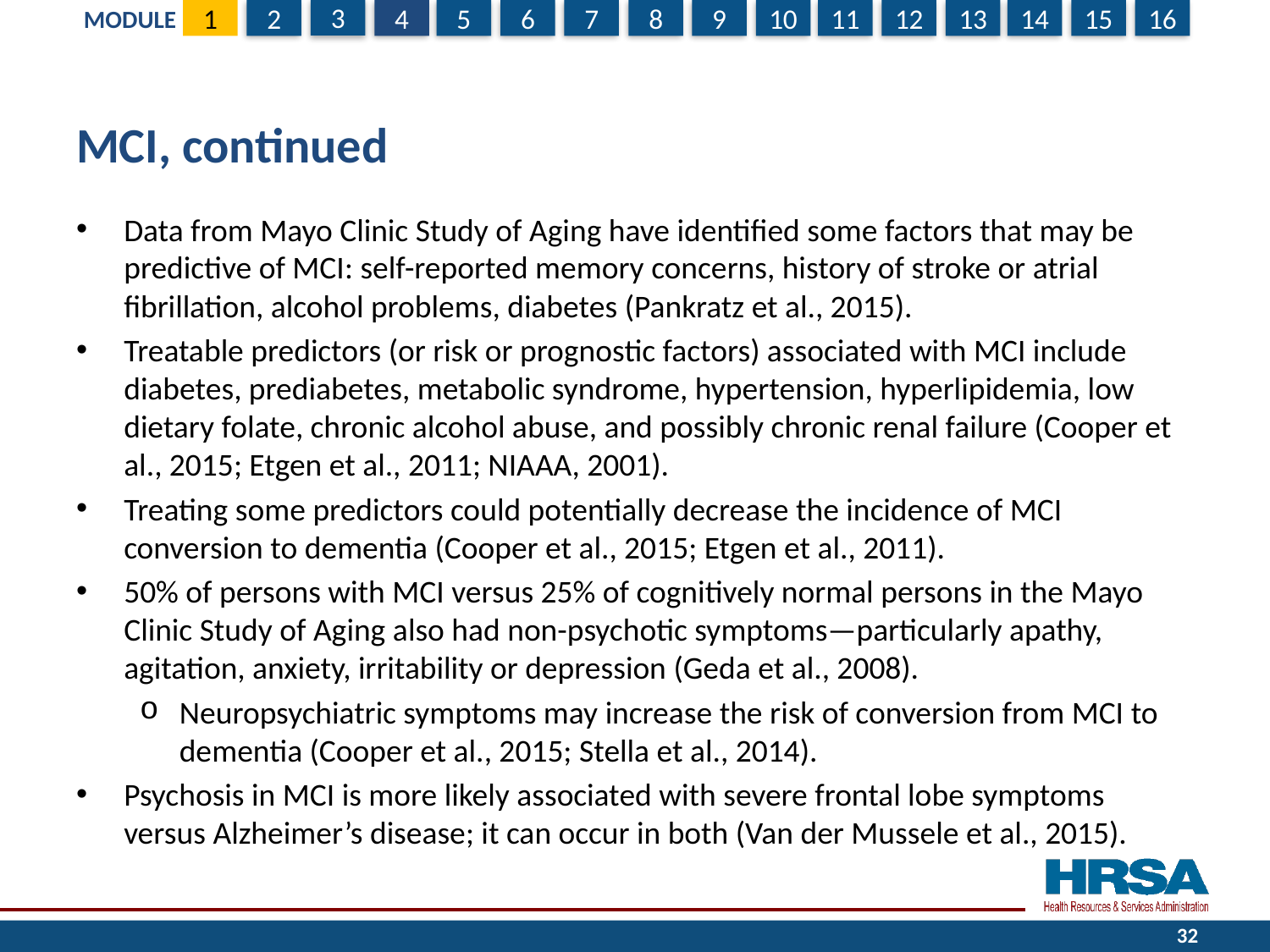

# MCI, continued 2
Data from Mayo Clinic Study of Aging have identified some factors that may be predictive of MCI: self-reported memory concerns, history of stroke or atrial fibrillation, alcohol problems, diabetes (Pankratz et al., 2015).
Treatable predictors (or risk or prognostic factors) associated with MCI include diabetes, prediabetes, metabolic syndrome, hypertension, hyperlipidemia, low dietary folate, chronic alcohol abuse, and possibly chronic renal failure (Cooper et al., 2015; Etgen et al., 2011; NIAAA, 2001).
Treating some predictors could potentially decrease the incidence of MCI conversion to dementia (Cooper et al., 2015; Etgen et al., 2011).
50% of persons with MCI versus 25% of cognitively normal persons in the Mayo Clinic Study of Aging also had non-psychotic symptoms—particularly apathy, agitation, anxiety, irritability or depression (Geda et al., 2008).
Neuropsychiatric symptoms may increase the risk of conversion from MCI to dementia (Cooper et al., 2015; Stella et al., 2014).
Psychosis in MCI is more likely associated with severe frontal lobe symptoms versus Alzheimer’s disease; it can occur in both (Van der Mussele et al., 2015).